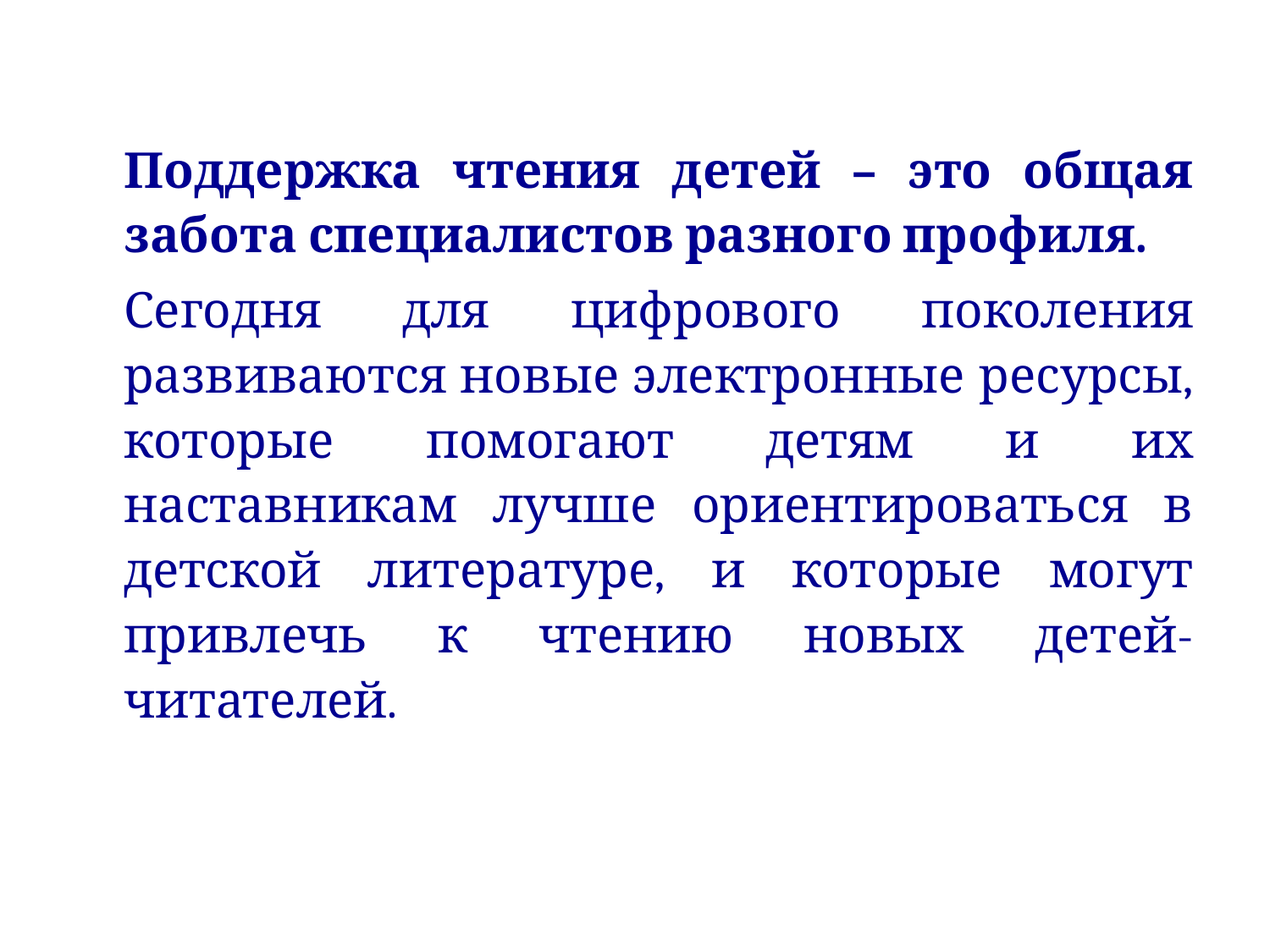

Поддержка чтения детей – это общая забота специалистов разного профиля.
Сегодня для цифрового поколения развиваются новые электронные ресурсы, которые помогают детям и их наставникам лучше ориентироваться в детской литературе, и которые могут привлечь к чтению новых детей-читателей.